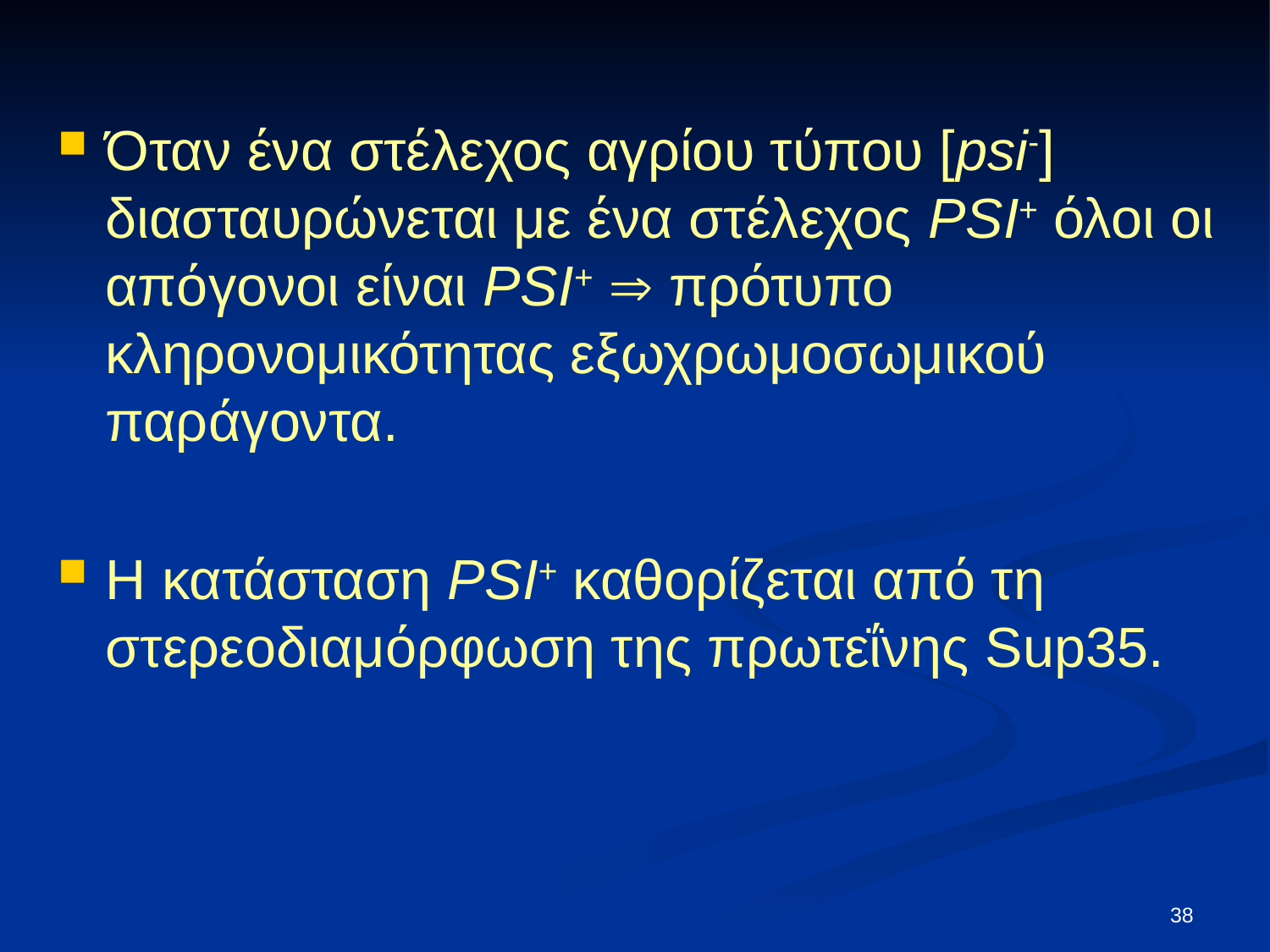

Όταν ένα στέλεχος αγρίου τύπου [psi-] διασταυρώνεται με ένα στέλεχος PSI+ όλοι οι απόγονοι είναι PSI+ ⇒ πρότυπο κληρονομικότητας εξωχρωμοσωμικού παράγοντα.

Η κατάσταση PSI+ καθορίζεται από τη στερεοδιαμόρφωση της πρωτεΐνης Sup35.
38